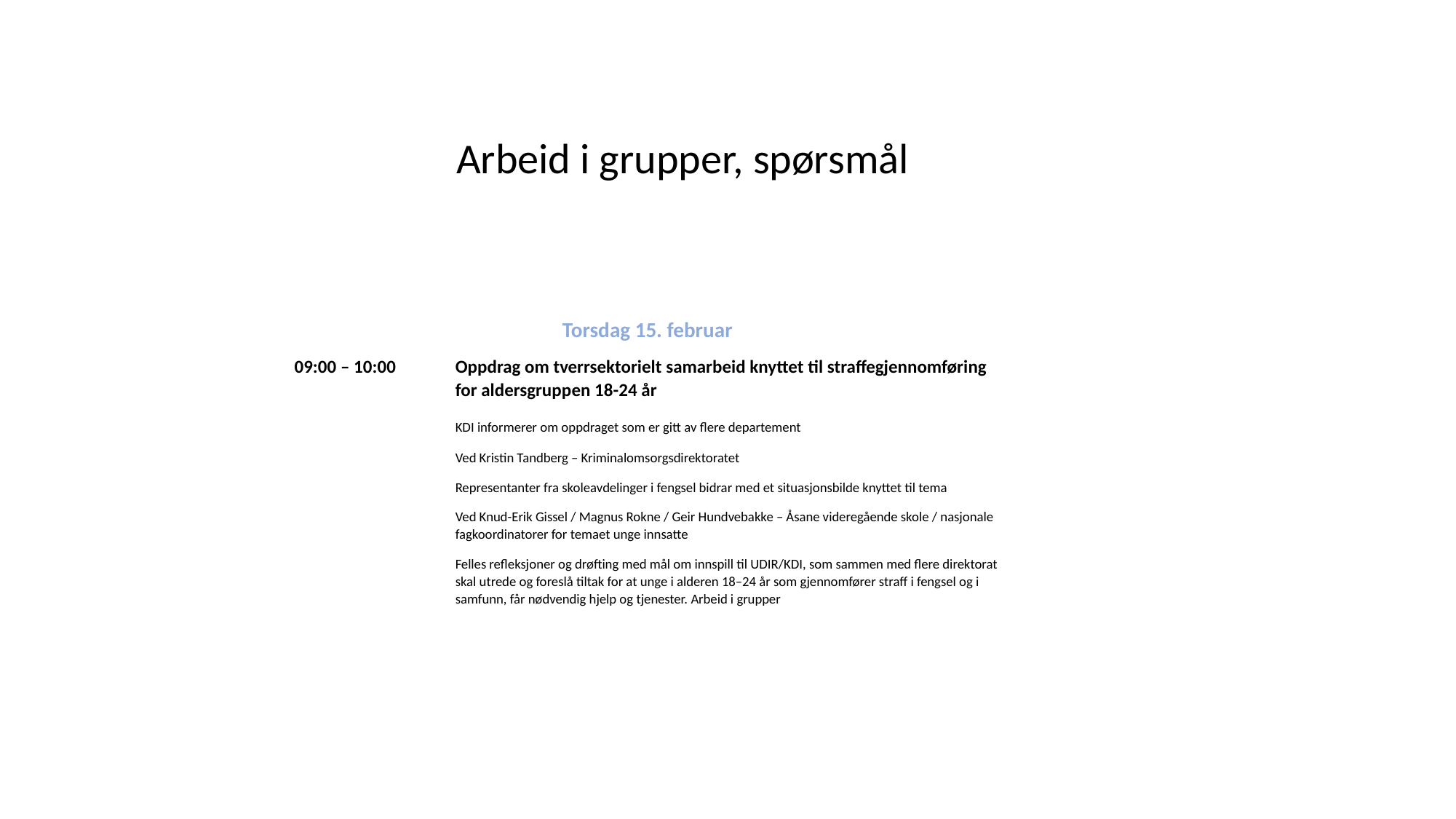

Arbeid i grupper, spørsmål
Torsdag 15. februar
09:00 – 10:00	Oppdrag om tverrsektorielt samarbeid knyttet til straffegjennomføring for aldersgruppen 18-24 år
	KDI informerer om oppdraget som er gitt av flere departement
	Ved Kristin Tandberg – Kriminalomsorgsdirektoratet
 	Representanter fra skoleavdelinger i fengsel bidrar med et situasjonsbilde knyttet til tema
	Ved Knud-Erik Gissel / Magnus Rokne / Geir Hundvebakke – Åsane videregående skole / nasjonale fagkoordinatorer for temaet unge innsatte
Felles refleksjoner og drøfting med mål om innspill til UDIR/KDI, som sammen med flere direktorat skal utrede og foreslå tiltak for at unge i alderen 18–24 år som gjennomfører straff i fengsel og i samfunn, får nødvendig hjelp og tjenester. Arbeid i grupper